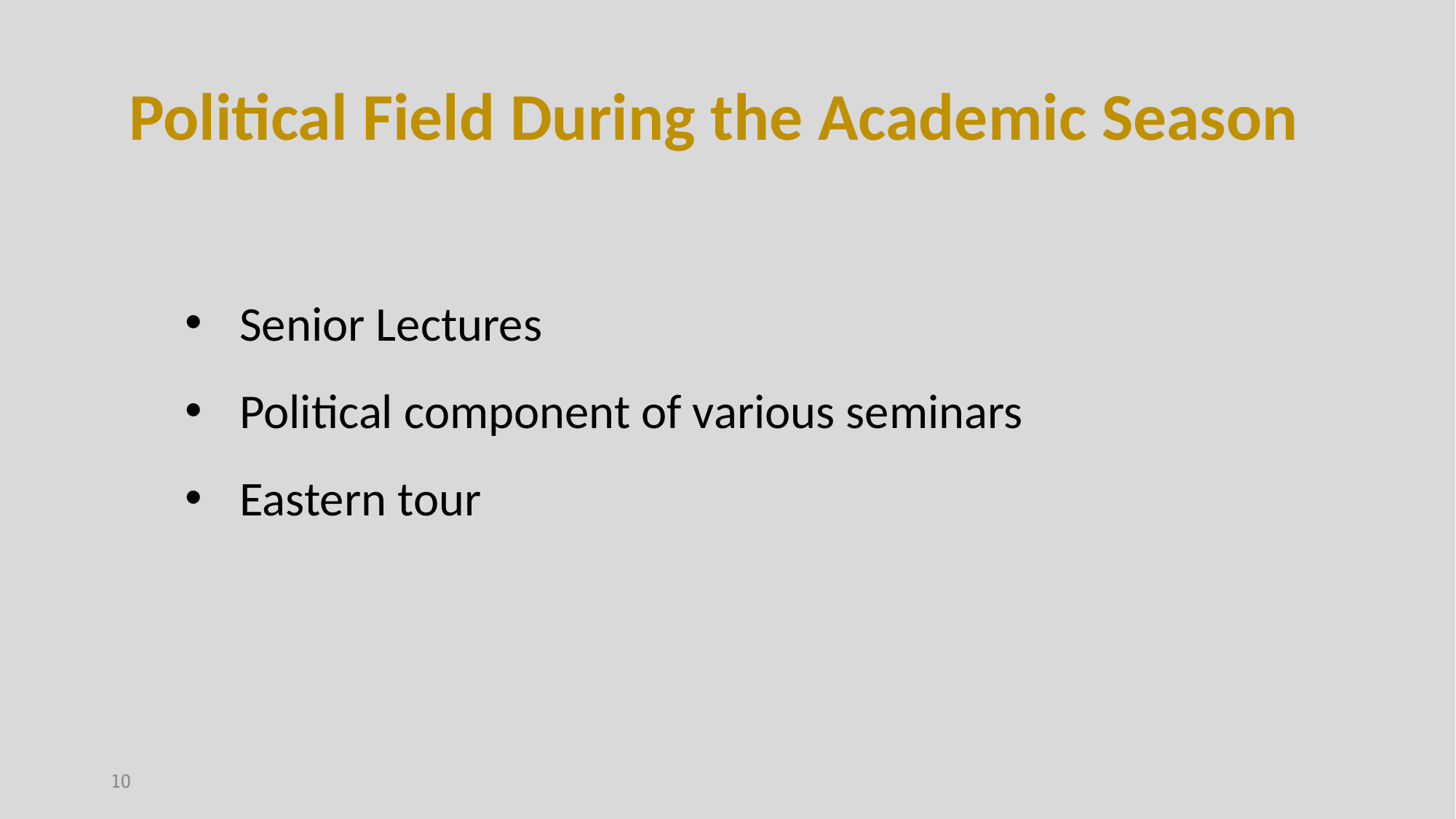

Political Field During the Academic Season

Senior Lectures
Political component of various seminars
Eastern tour
10